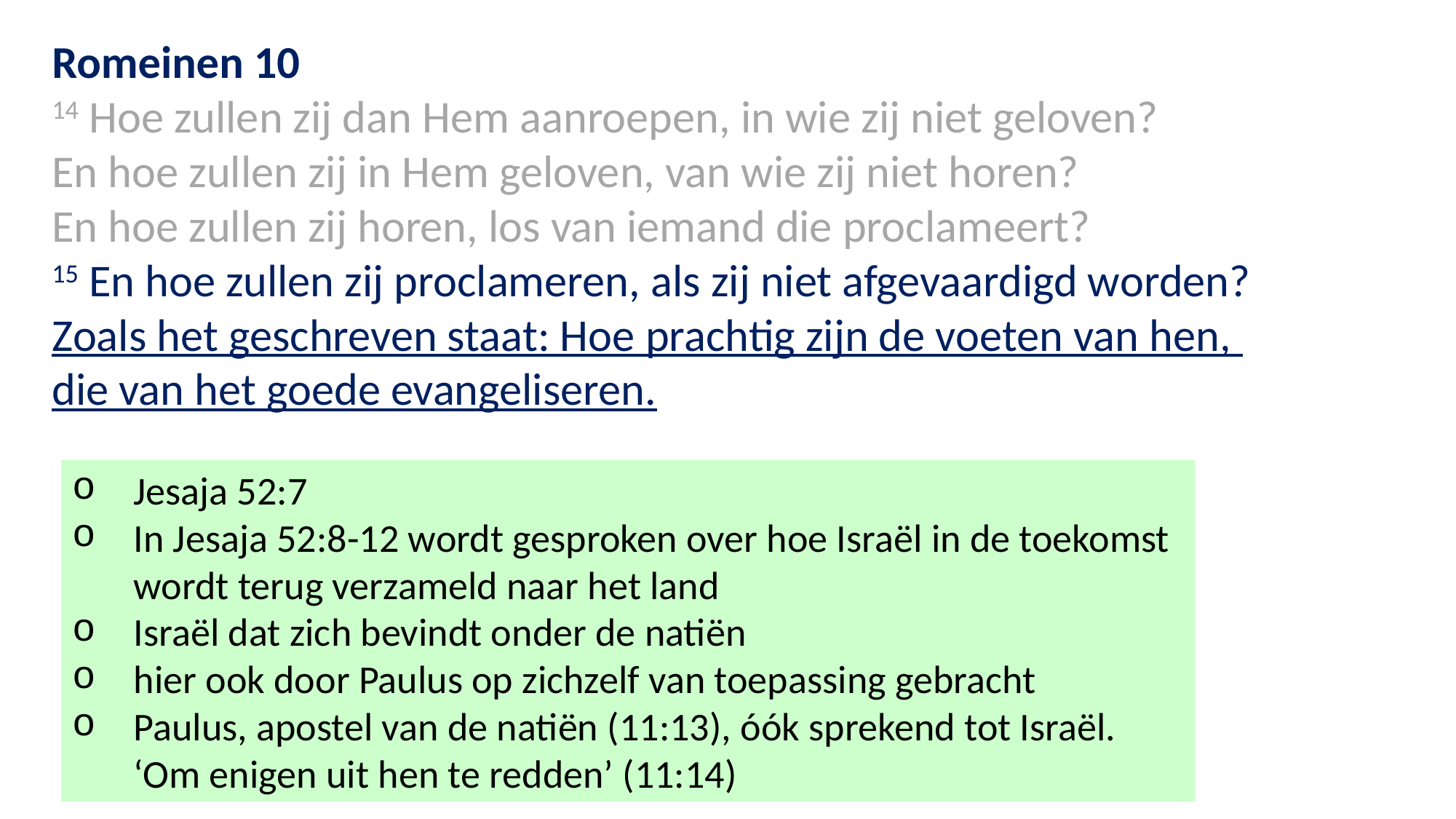

Romeinen 10
14 Hoe zullen zij dan Hem aanroepen, in wie zij niet geloven?
En hoe zullen zij in Hem geloven, van wie zij niet horen?
En hoe zullen zij horen, los van iemand die proclameert?
15 En hoe zullen zij proclameren, als zij niet afgevaardigd worden?
Zoals het geschreven staat: Hoe prachtig zijn de voeten van hen,
die van het goede evangeliseren.
Jesaja 52:7
In Jesaja 52:8-12 wordt gesproken over hoe Israël in de toekomst wordt terug verzameld naar het land
Israël dat zich bevindt onder de natiën
hier ook door Paulus op zichzelf van toepassing gebracht
Paulus, apostel van de natiën (11:13), óók sprekend tot Israël. ‘Om enigen uit hen te redden’ (11:14)